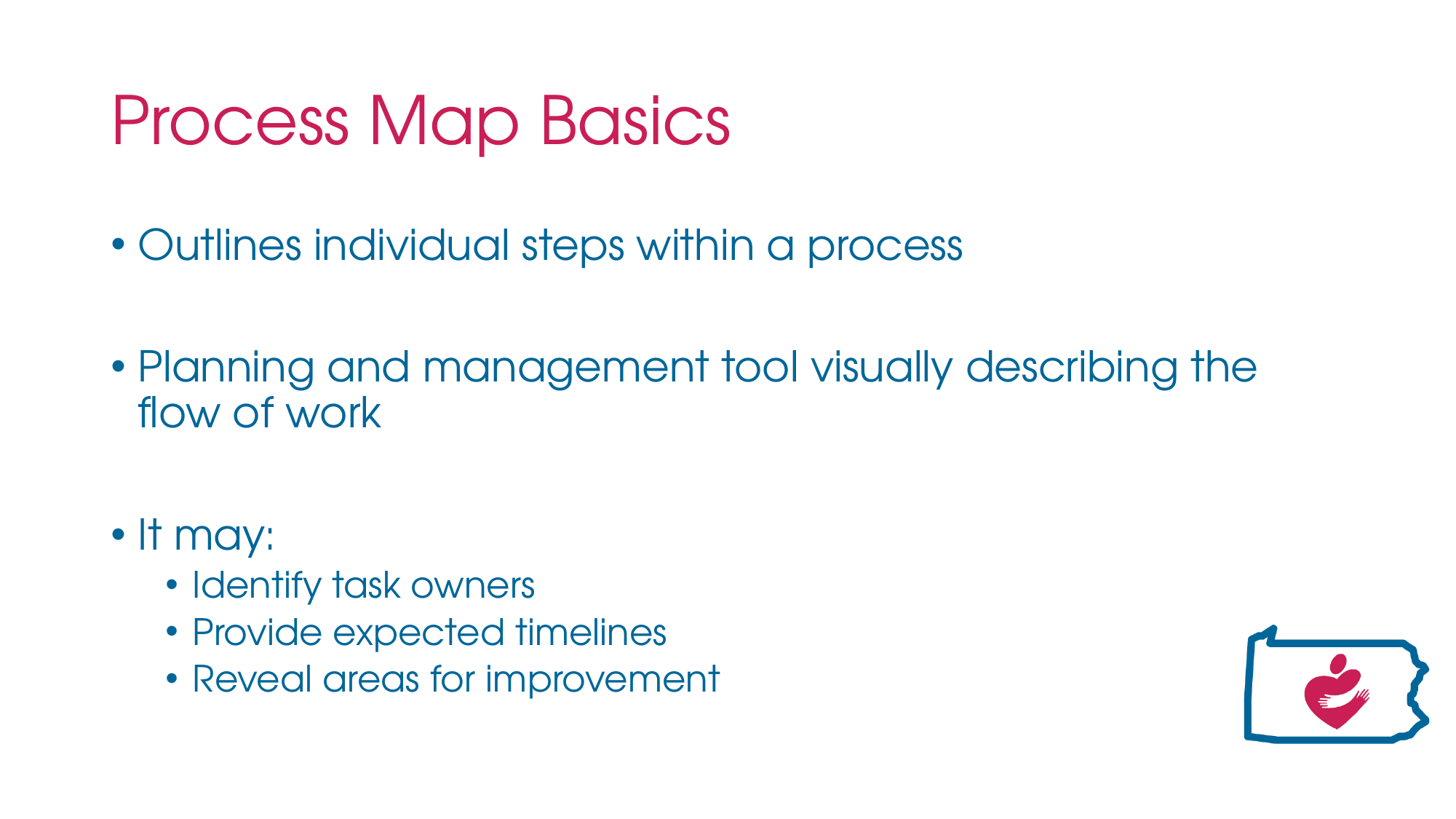

# Process Map Basics
Outlines individual steps within a process

Planning and management tool visually describing the flow of work

It may:
Identify task owners
Provide expected timelines
Reveal areas for improvement